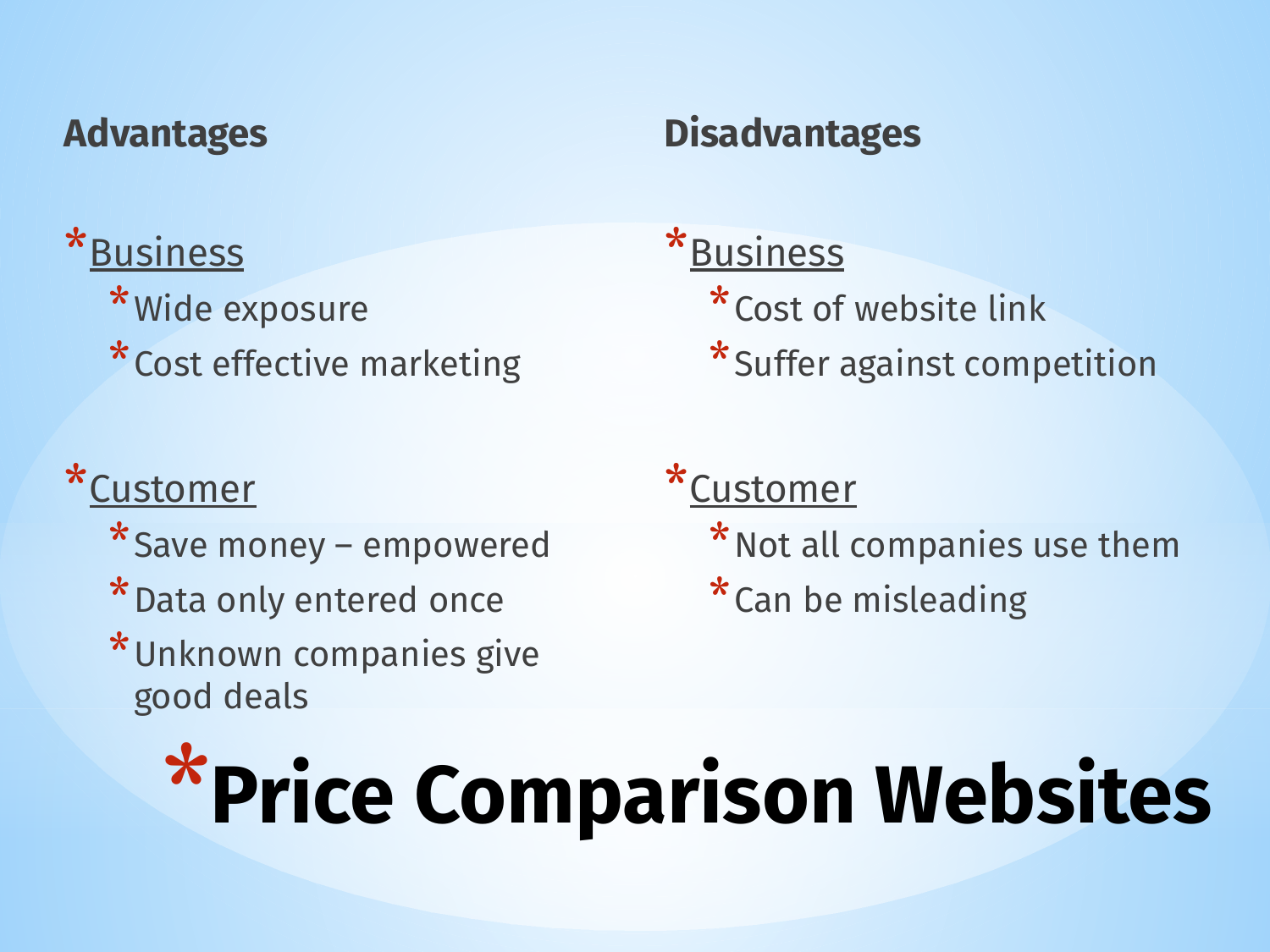

Advantages

Business
Wide exposure
Cost effective marketing

Customer
Save money – empowered
Data only entered once
Unknown companies give good deals
Disadvantages

Business
Cost of website link
Suffer against competition

Customer
Not all companies use them
Can be misleading
# Price Comparison Websites